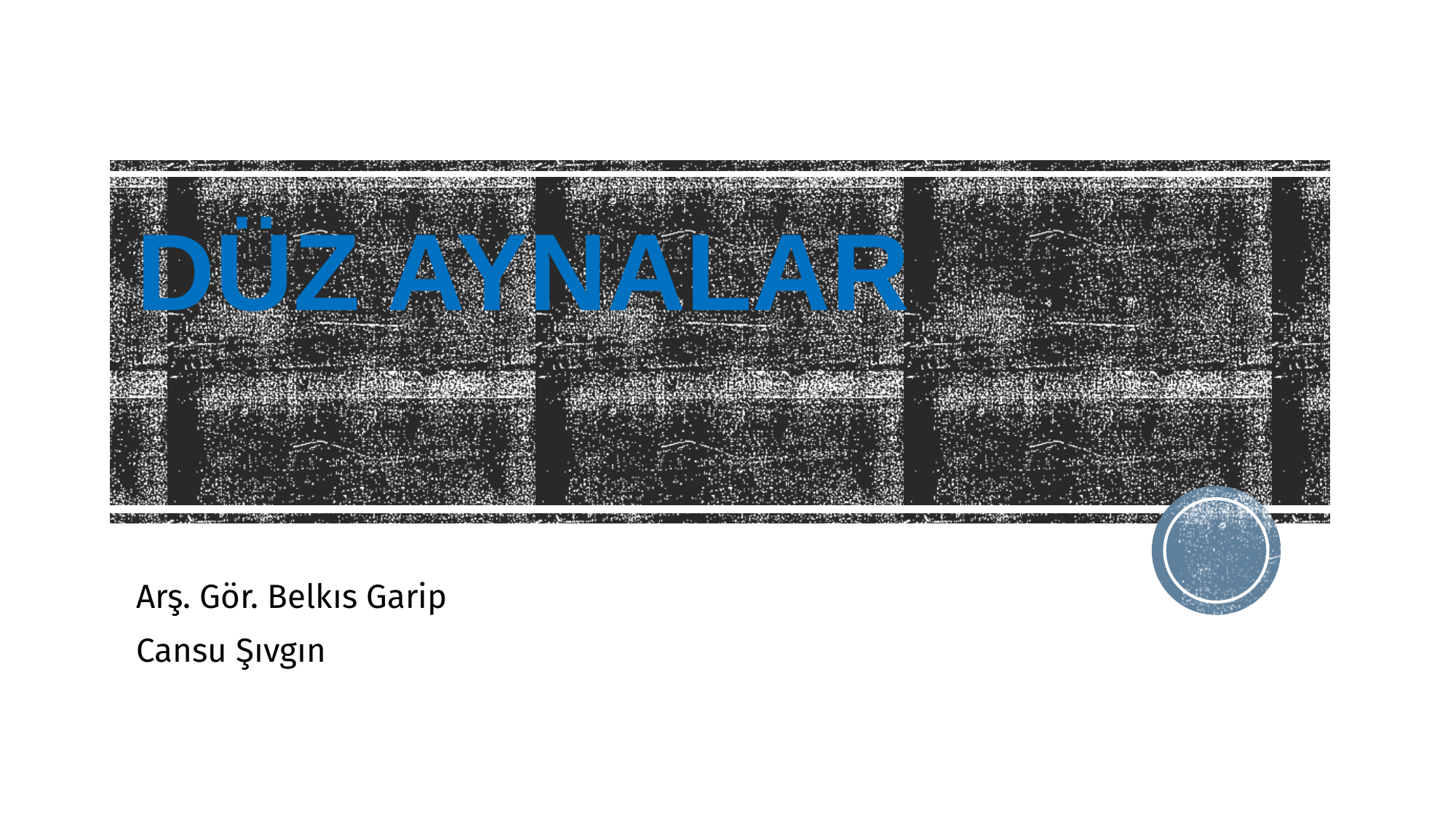

# DÜZ AYNALAR
Arş. Gör. Belkıs Garip
Cansu Şıvgın